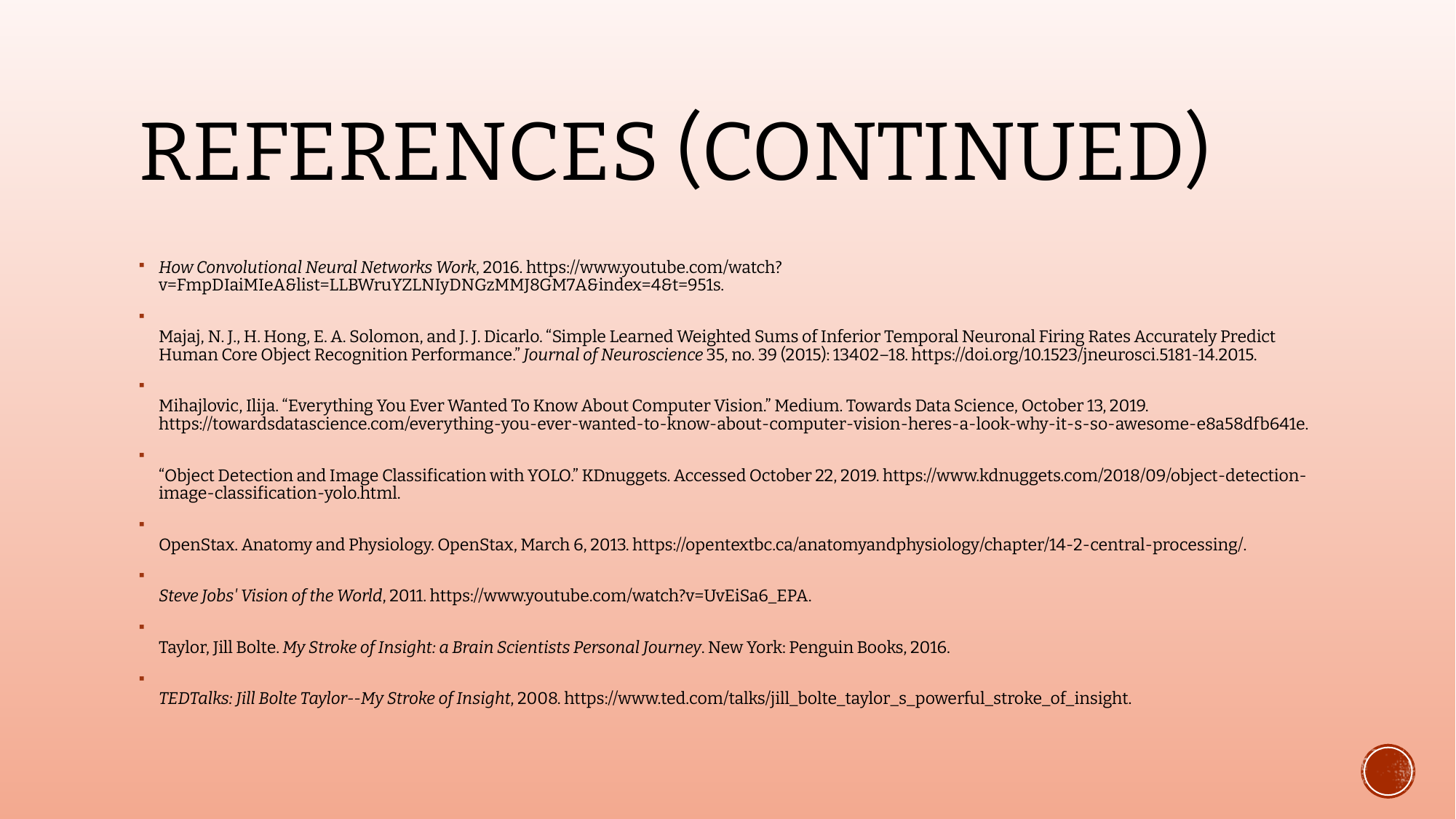

# References (continued)
How Convolutional Neural Networks Work, 2016. https://www.youtube.com/watch?v=FmpDIaiMIeA&list=LLBWruYZLNIyDNGzMMJ8GM7A&index=4&t=951s.
Majaj, N. J., H. Hong, E. A. Solomon, and J. J. Dicarlo. “Simple Learned Weighted Sums of Inferior Temporal Neuronal Firing Rates Accurately Predict Human Core Object Recognition Performance.” Journal of Neuroscience 35, no. 39 (2015): 13402–18. https://doi.org/10.1523/jneurosci.5181-14.2015.
Mihajlovic, Ilija. “Everything You Ever Wanted To Know About Computer Vision.” Medium. Towards Data Science, October 13, 2019. https://towardsdatascience.com/everything-you-ever-wanted-to-know-about-computer-vision-heres-a-look-why-it-s-so-awesome-e8a58dfb641e.
“Object Detection and Image Classification with YOLO.” KDnuggets. Accessed October 22, 2019. https://www.kdnuggets.com/2018/09/object-detection-image-classification-yolo.html.
OpenStax. Anatomy and Physiology. OpenStax, March 6, 2013. https://opentextbc.ca/anatomyandphysiology/chapter/14-2-central-processing/.
Steve Jobs' Vision of the World, 2011. https://www.youtube.com/watch?v=UvEiSa6_EPA.
Taylor, Jill Bolte. My Stroke of Insight: a Brain Scientists Personal Journey. New York: Penguin Books, 2016.
TEDTalks: Jill Bolte Taylor--My Stroke of Insight, 2008. https://www.ted.com/talks/jill_bolte_taylor_s_powerful_stroke_of_insight.